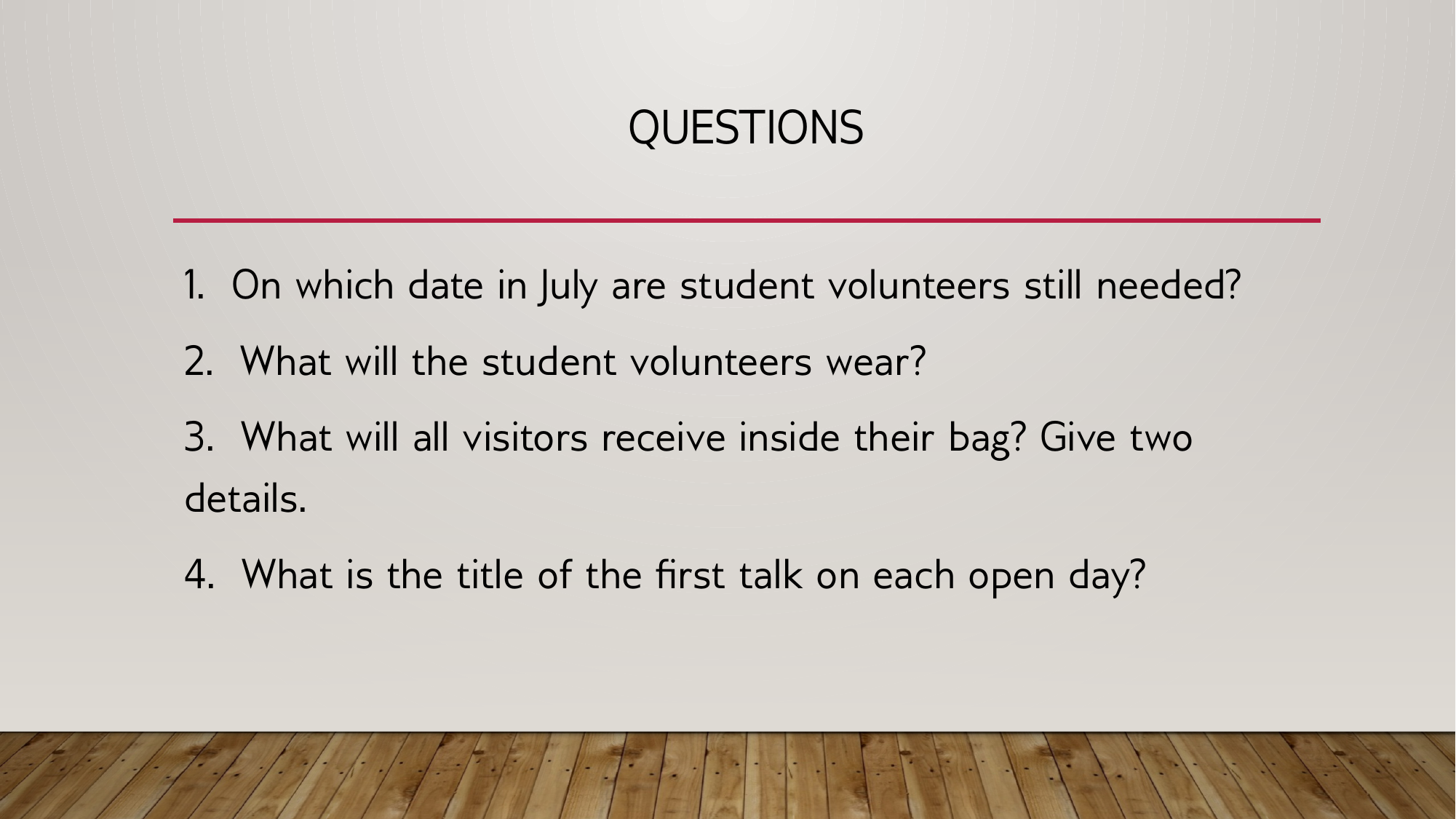

# Questions
1.  On which date in July are student volunteers still needed?
2.  What will the student volunteers wear?
3.  What will all visitors receive inside their bag? Give two details.
4.  What is the title of the first talk on each open day?